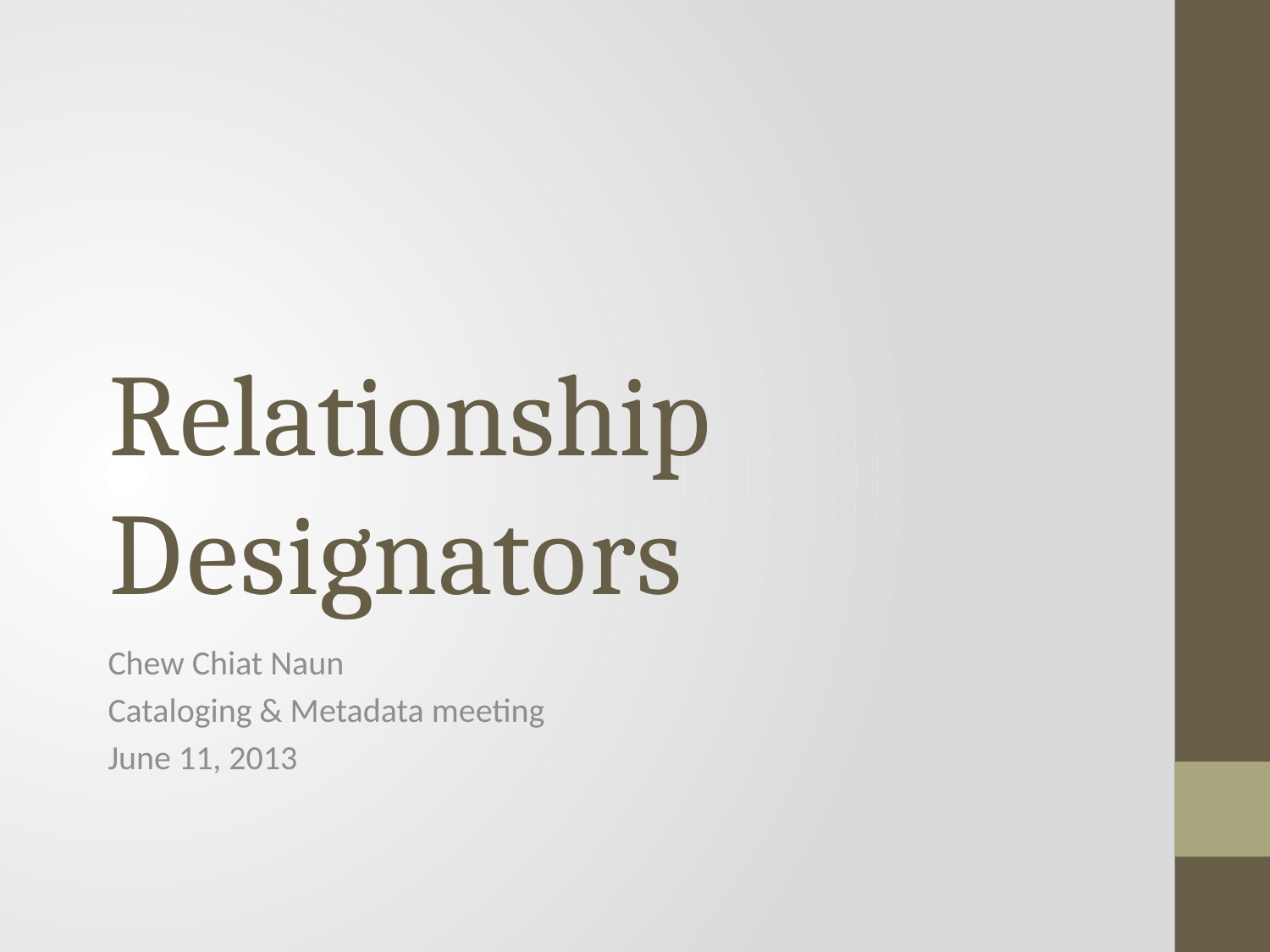

# Relationship Designators
Chew Chiat Naun
Cataloging & Metadata meeting
June 11, 2013